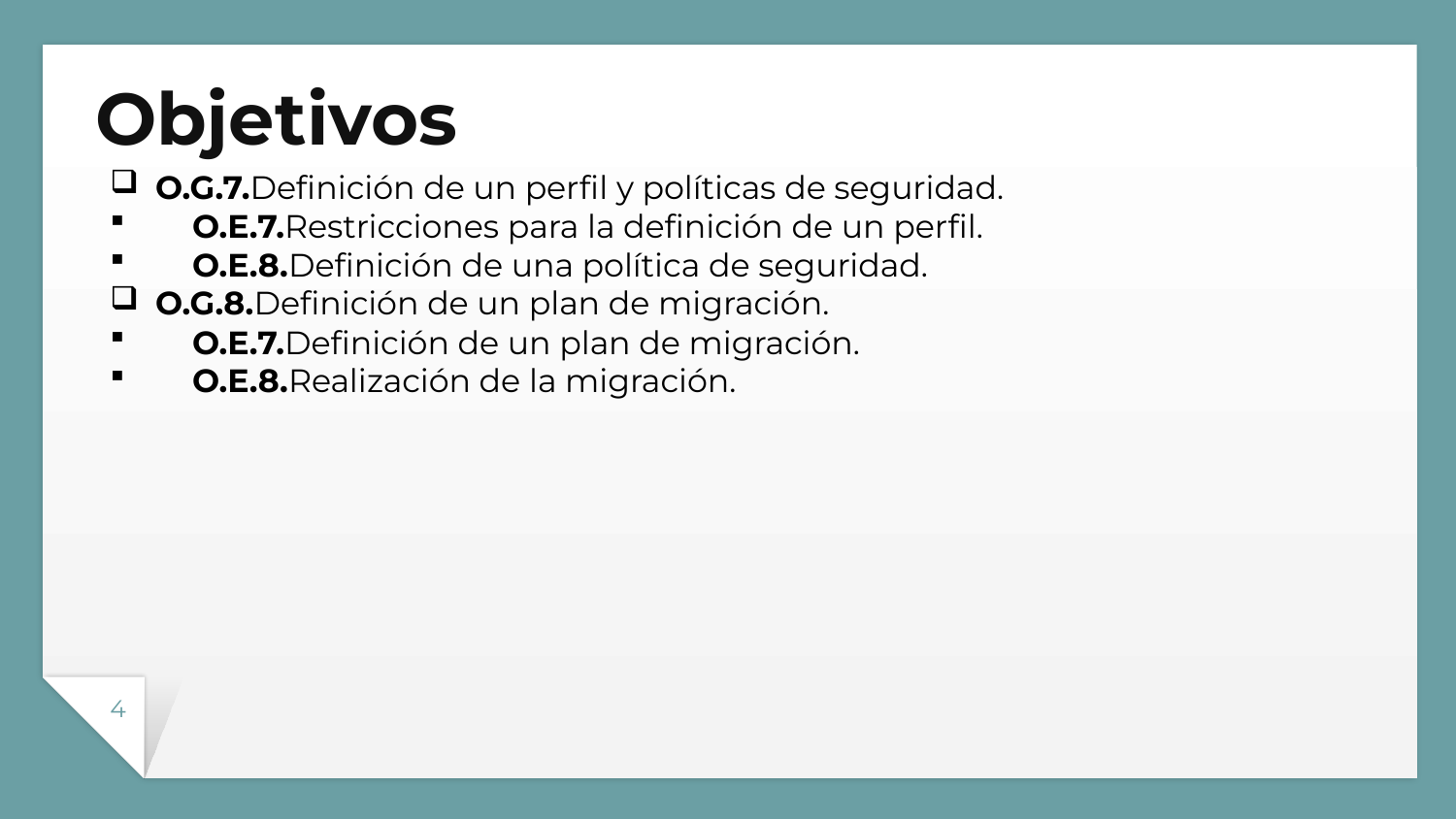

Objetivos
O.G.7.Definición de un perfil y políticas de seguridad.
    O.E.7.Restricciones para la definición de un perfil.
    O.E.8.Definición de una política de seguridad.
O.G.8.Definición de un plan de migración.
    O.E.7.Definición de un plan de migración.
    O.E.8.Realización de la migración.

4